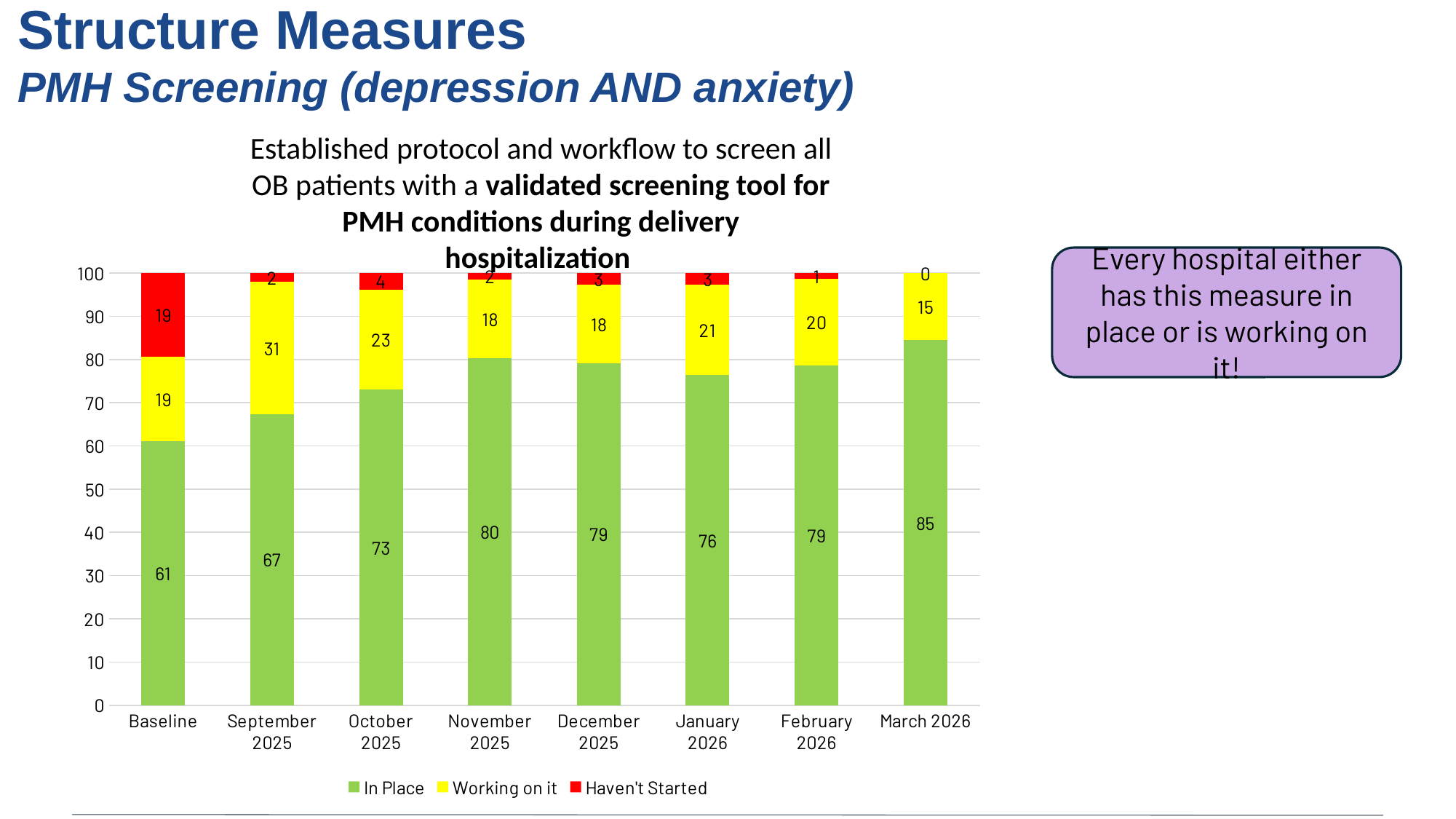

Structure Measures
PMH Screening (depression AND anxiety)

Established protocol and workflow to screen all OB patients with a validated screening tool for PMH conditions during delivery hospitalization
Every hospital either has this measure in place or is working on it!

### Chart

| Category | In Place | Working on it | Haven't Started |
|---|---|---|---|
| Baseline | 61.111111111111114 | 19.444444444444446 | 19.444444444444446 |
| September 2025 | 67.3469387755102 | 30.612244897959183 | 2.0408163265306123 |
| October 2025 | 73.07692307692307 | 23.076923076923077 | 3.8461538461538463 |
| November 2025 | 80.3030303030303 | 18.181818181818183 | 1.5151515151515151 |
| December 2025 | 79.16666666666666 | 18.055555555555554 | 2.7777777777777777 |
| January 2026 | 76.38888888888889 | 20.833333333333336 | 2.7777777777777777 |
| February 2026 | 78.57142857142857 | 20.0 | 1.4285714285714286 |
| March 2026 | 84.50704225352112 | 15.492957746478872 | 0.0 |